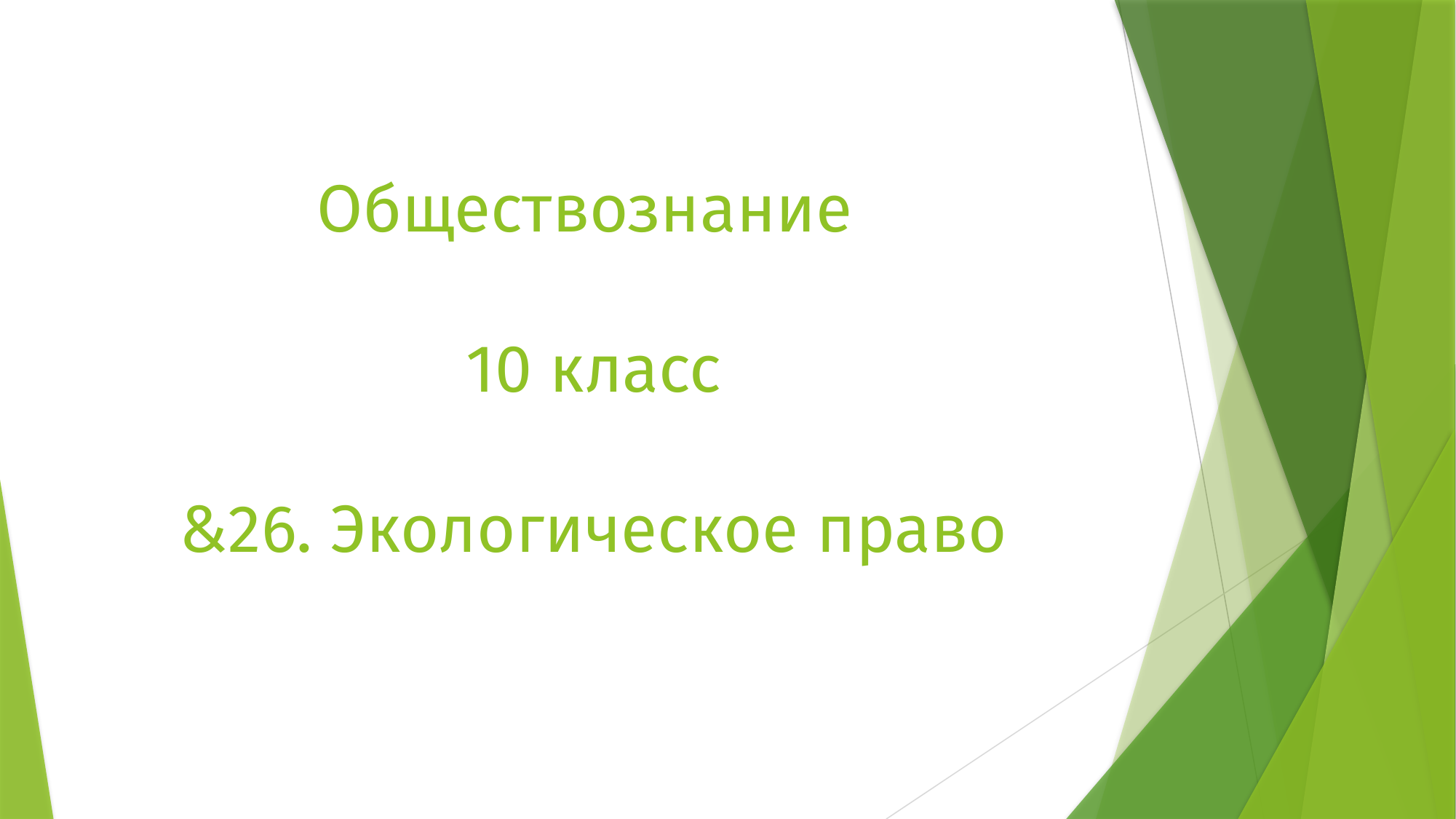

# Обществознание 10 класс &26. Экологическое право